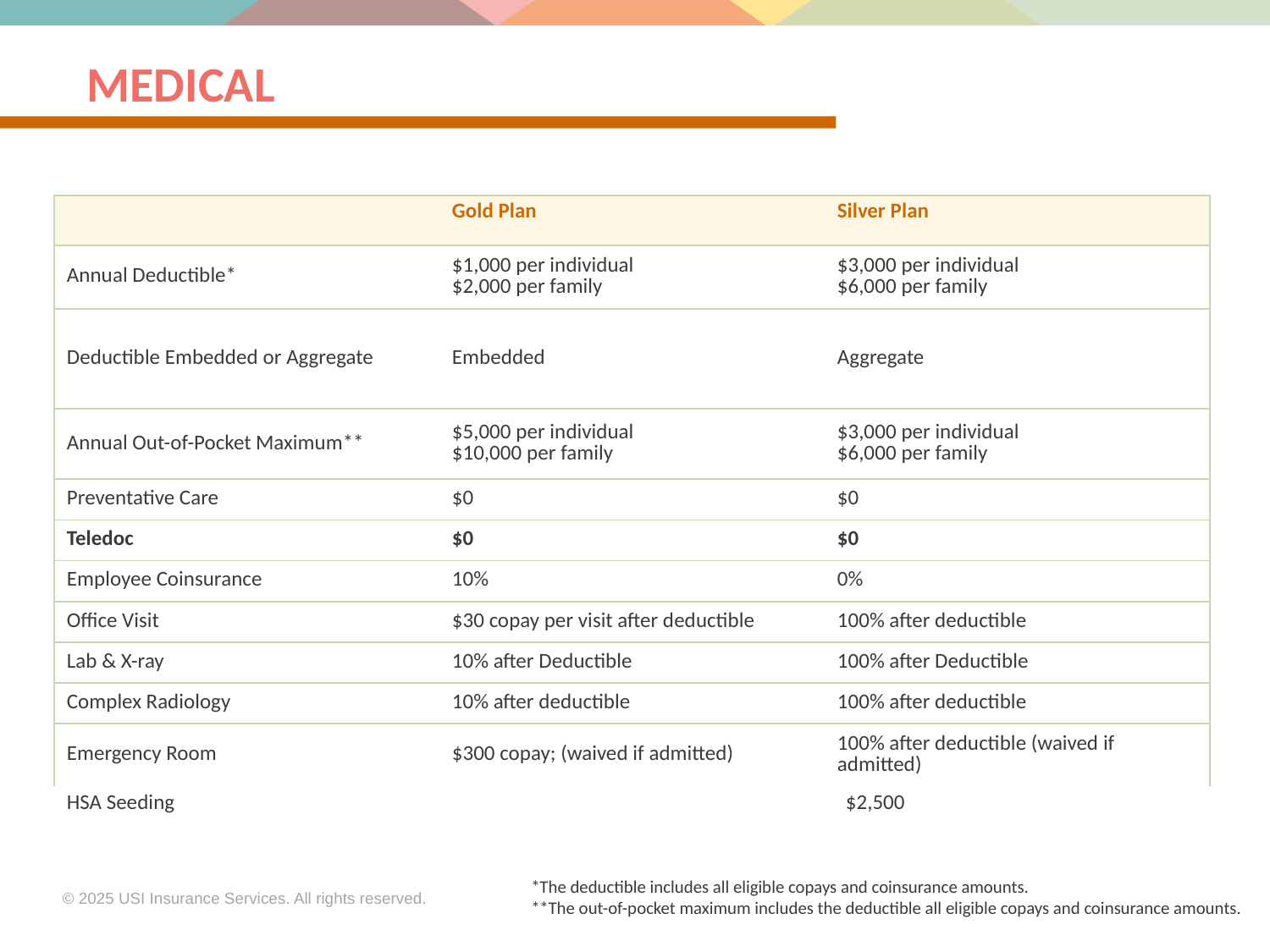

# Medical
|  | Gold Plan | Silver Plan |
| --- | --- | --- |
| Annual Deductible\* | $1,000 per individual $2,000 per family | $3,000 per individual $6,000 per family |
| Deductible Embedded or Aggregate | Embedded | Aggregate |
| Annual Out-of-Pocket Maximum\*\* | $5,000 per individual $10,000 per family | $3,000 per individual $6,000 per family |
| Preventative Care | $0 | $0 |
| Teledoc | $0 | $0 |
| Employee Coinsurance | 10% | 0% |
| Office Visit | $30 copay per visit after deductible | 100% after deductible |
| Lab & X-ray | 10% after Deductible | 100% after Deductible |
| Complex Radiology | 10% after deductible | 100% after deductible |
| Emergency Room | $300 copay; (waived if admitted) | 100% after deductible (waived if admitted) |
| HSA Seeding |  | $2,500 |
| --- | --- | --- |
*The deductible includes all eligible copays and coinsurance amounts.
**The out-of-pocket maximum includes the deductible all eligible copays and coinsurance amounts.